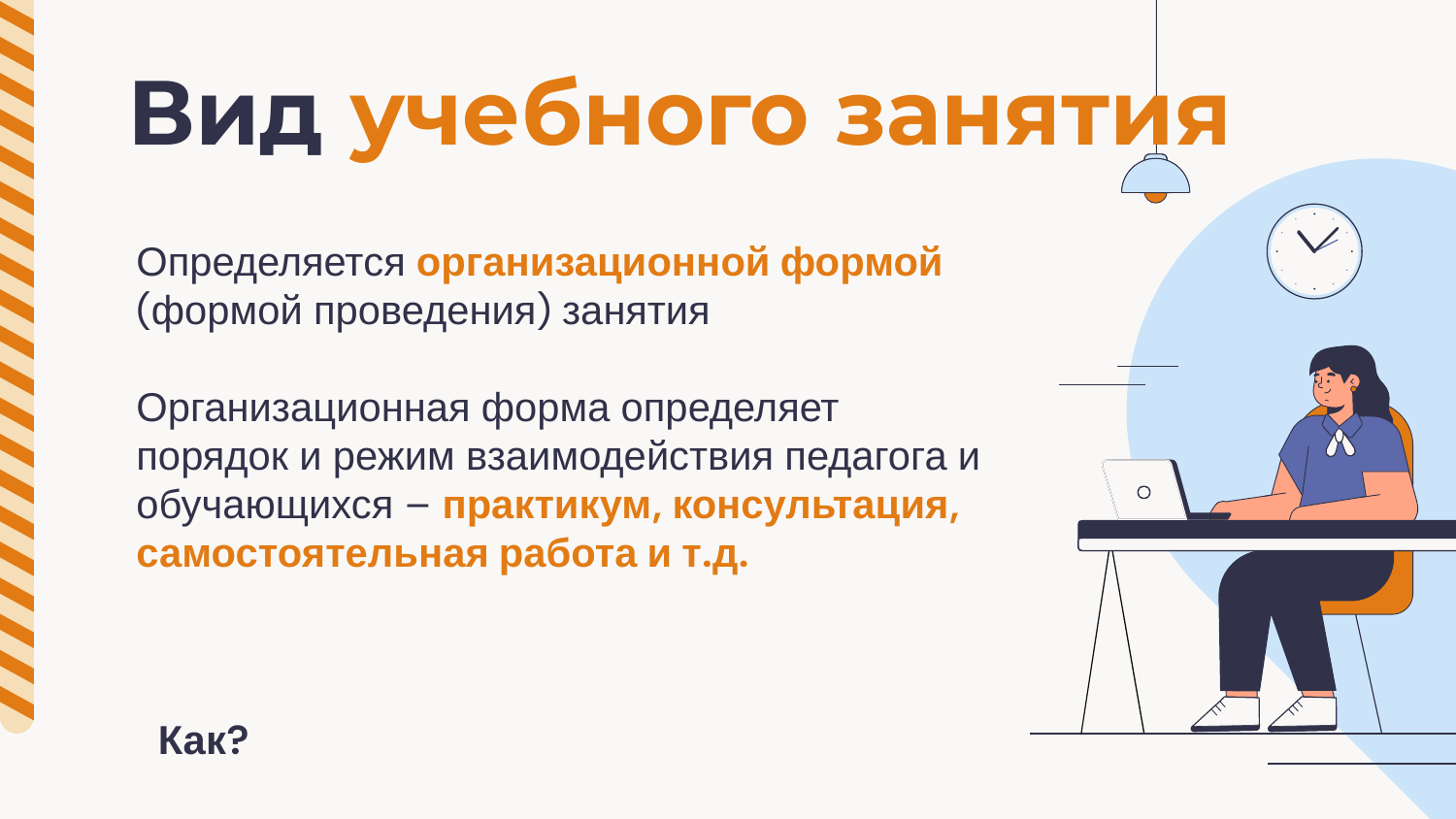

# Вид учебного занятия
Определяется организационной формой (формой проведения) занятия

Организационная форма определяет порядок и режим взаимодействия педагога и обучающихся – практикум, консультация, самостоятельная работа и т.д.
Как?